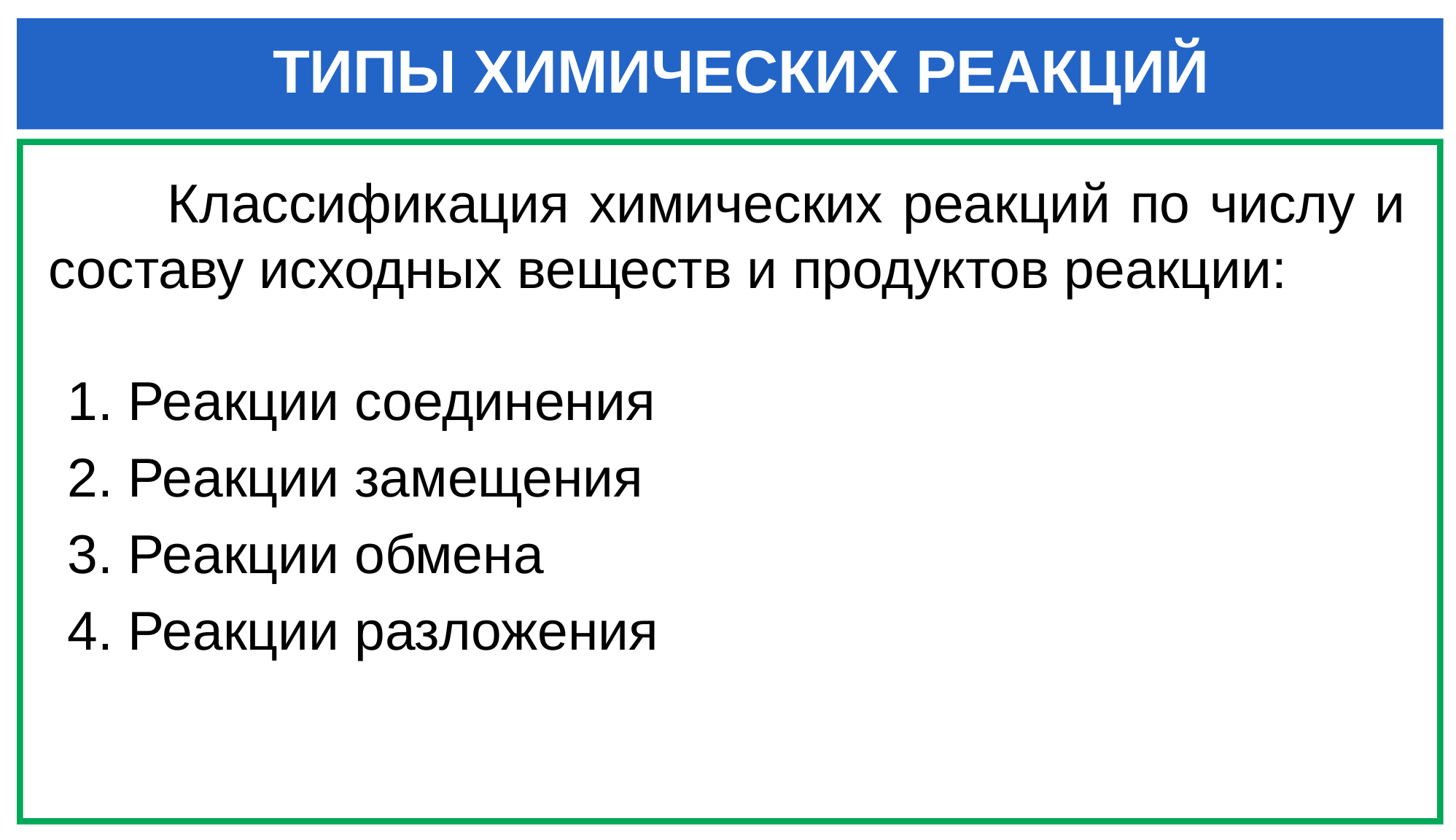

ТИПЫ ХИМИЧЕСКИХ РЕАКЦИЙ
# Классификация химических реакций по числу и составу исходных веществ и продуктов реакции:
1. Реакции соединения
2. Реакции замещения
3. Реакции обмена
4. Реакции разложения